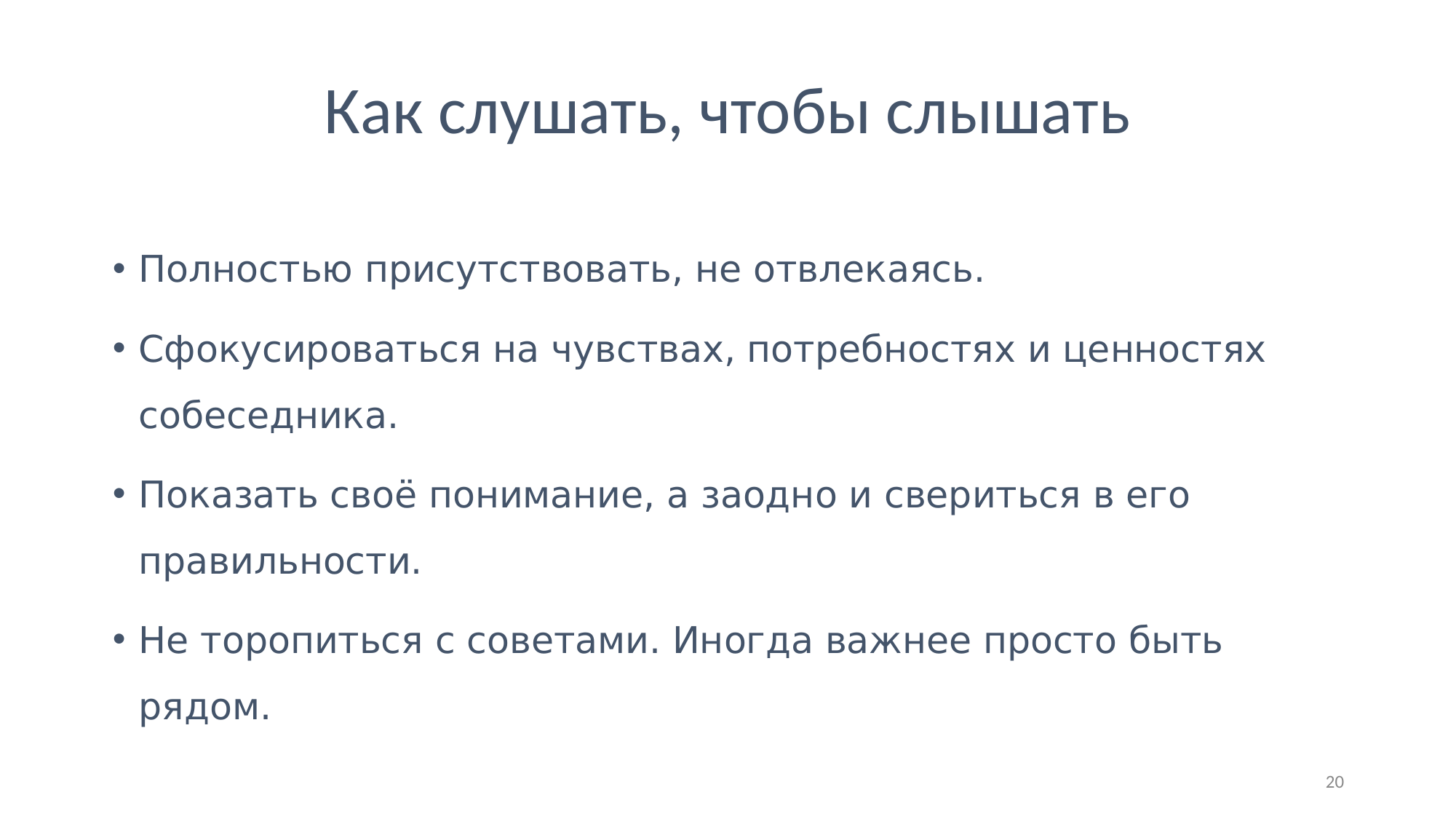

# Как слушать, чтобы слышать
Тема 5
Полностью присутствовать, не отвлекаясь.
Сфокусироваться на чувствах, потребностях и ценностях собеседника.
Показать своё понимание, а заодно и свериться в его правильности.
Не торопиться с советами. Иногда важнее просто быть рядом.

20